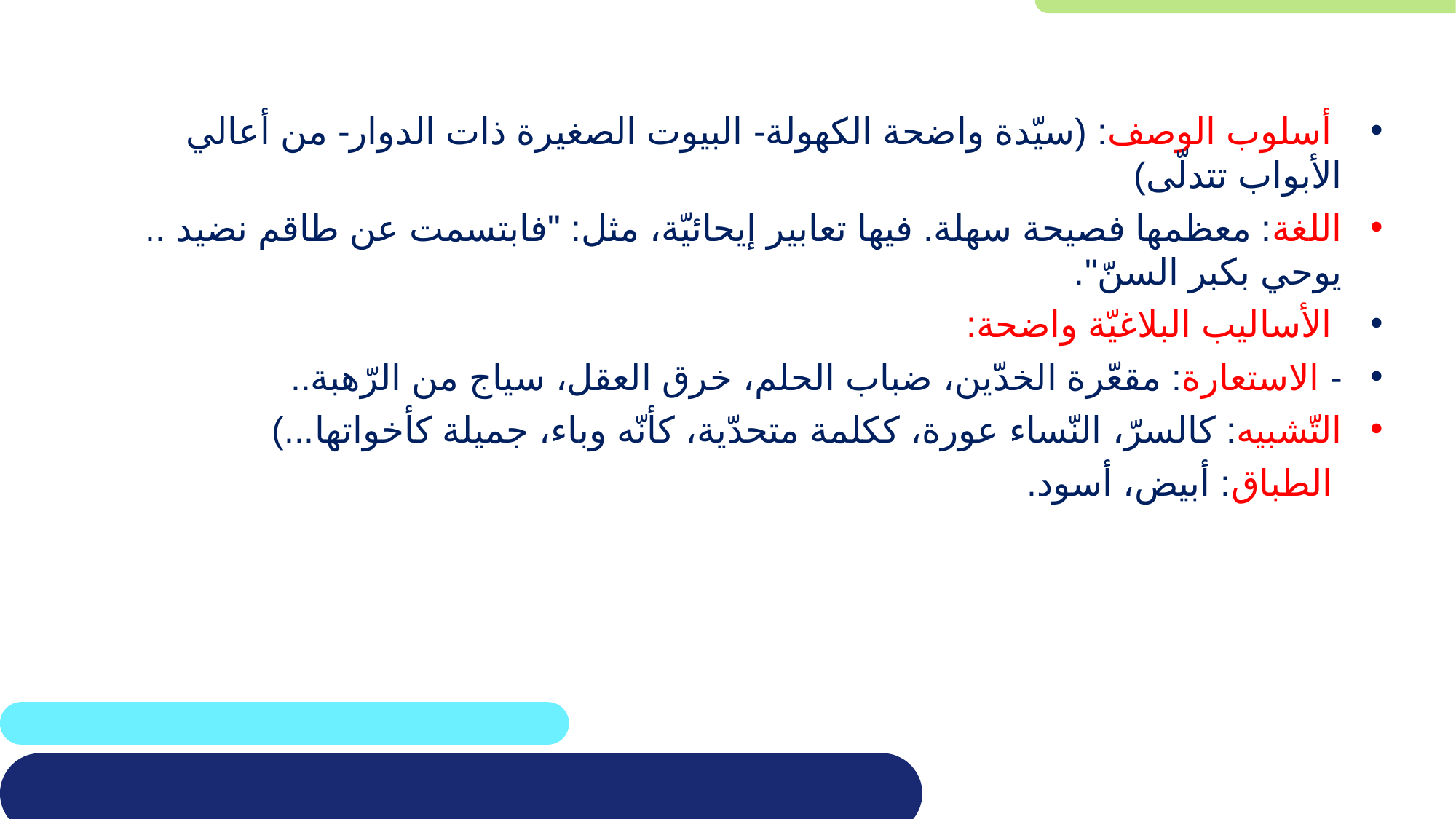

أسلوب الوصف: (سيّدة واضحة الكهولة- البيوت الصغيرة ذات الدوار- من أعالي الأبواب تتدلّى)
اللغة: معظمها فصيحة سهلة. فيها تعابير إيحائيّة، مثل: "فابتسمت عن طاقم نضيد .. يوحي بكبر السنّ".
 الأساليب البلاغيّة واضحة:
- الاستعارة: مقعّرة الخدّين، ضباب الحلم، خرق العقل، سياج من الرّهبة..
التّشبيه: كالسرّ، النّساء عورة، ككلمة متحدّية، كأنّه وباء، جميلة كأخواتها...)
     الطباق: أبيض، أسود.